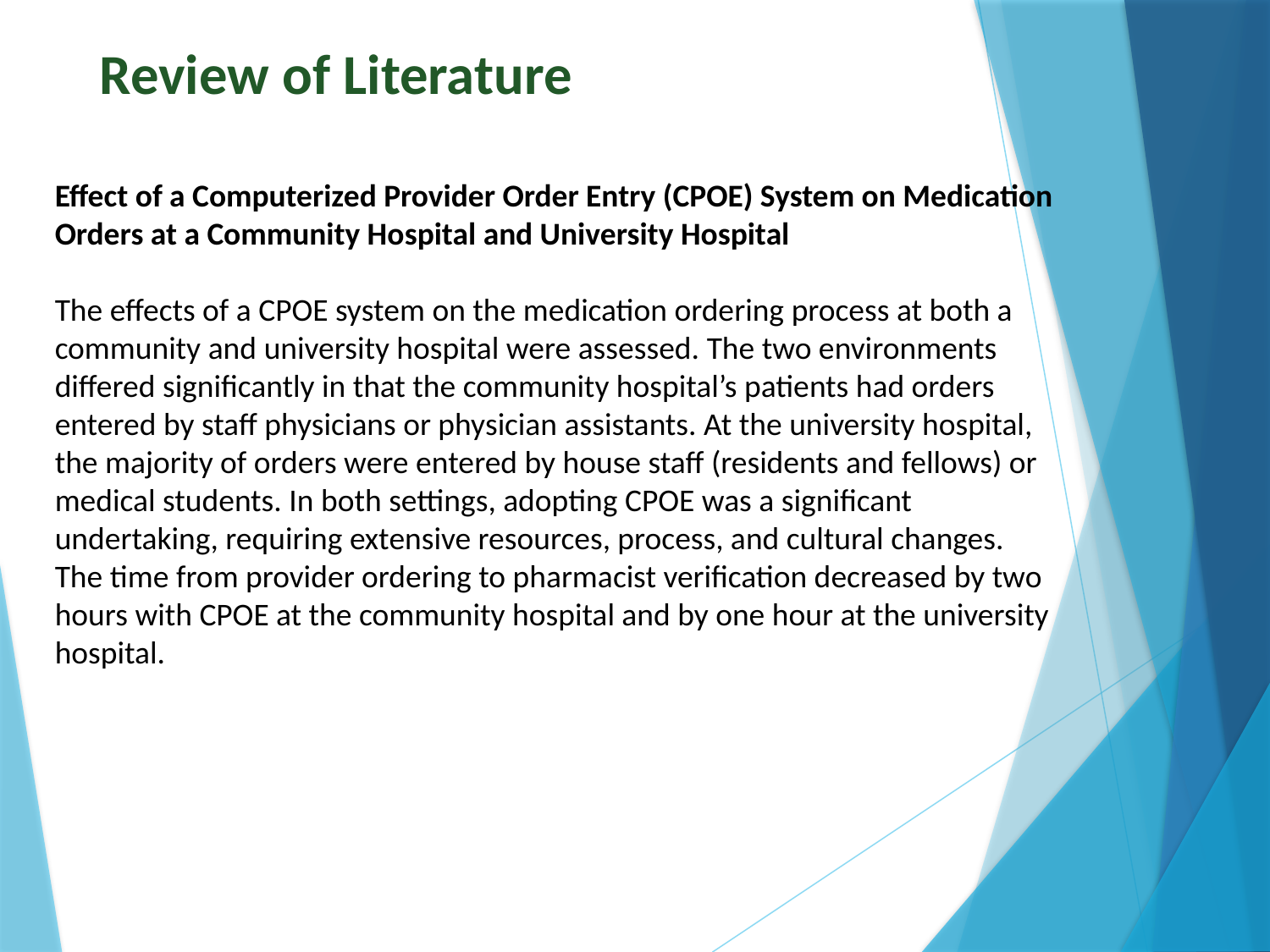

Review of Literature
Effect of a Computerized Provider Order Entry (CPOE) System on Medication Orders at a Community Hospital and University Hospital

The effects of a CPOE system on the medication ordering process at both a community and university hospital were assessed. The two environments differed significantly in that the community hospital’s patients had orders entered by staff physicians or physician assistants. At the university hospital, the majority of orders were entered by house staff (residents and fellows) or medical students. In both settings, adopting CPOE was a significant undertaking, requiring extensive resources, process, and cultural changes.
The time from provider ordering to pharmacist verification decreased by two hours with CPOE at the community hospital and by one hour at the university hospital.